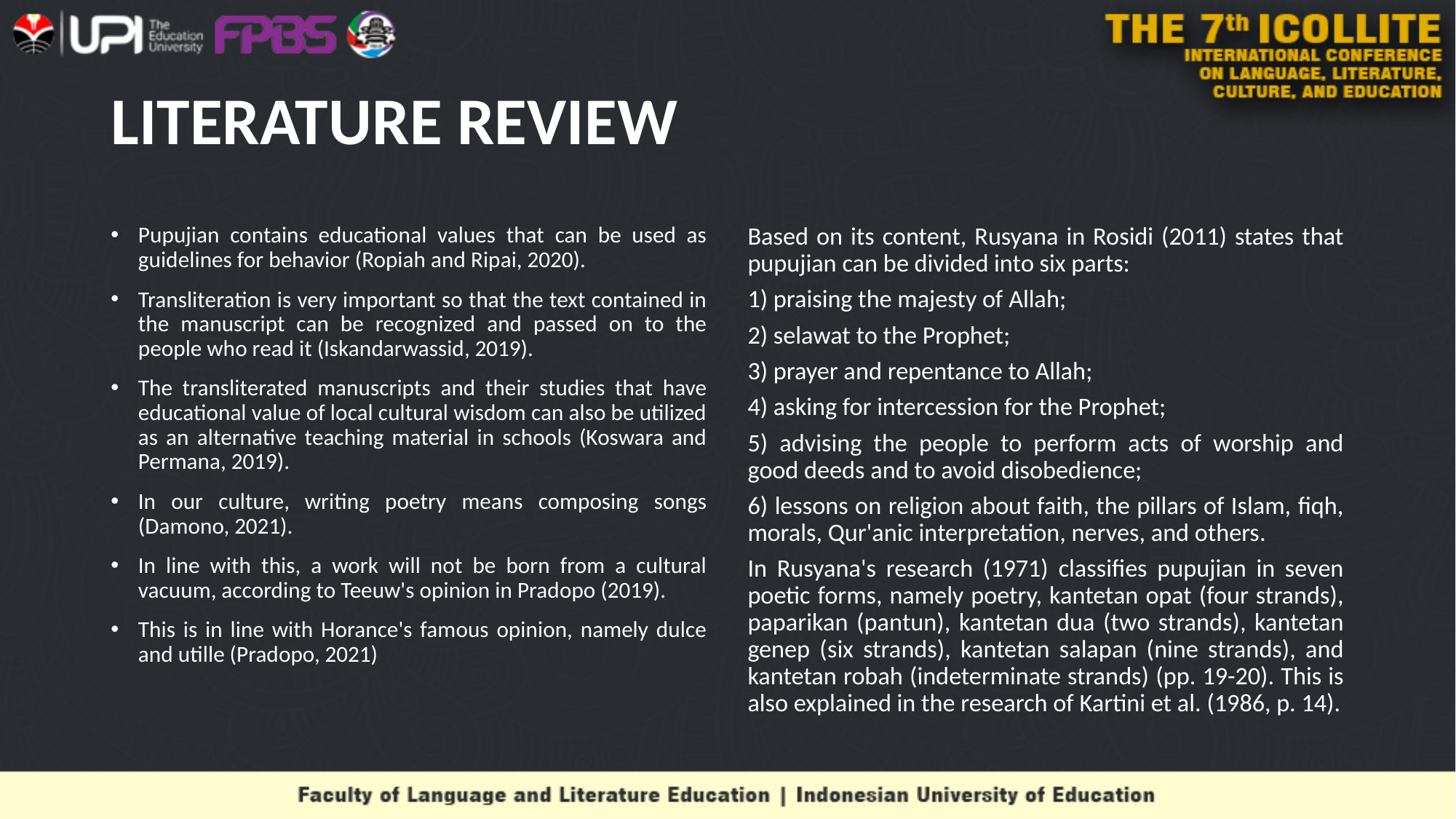

# LITERATURE REVIEW
Pupujian contains educational values that can be used as guidelines for behavior (Ropiah and Ripai, 2020).
Transliteration is very important so that the text contained in the manuscript can be recognized and passed on to the people who read it (Iskandarwassid, 2019).
The transliterated manuscripts and their studies that have educational value of local cultural wisdom can also be utilized as an alternative teaching material in schools (Koswara and Permana, 2019).
In our culture, writing poetry means composing songs (Damono, 2021).
In line with this, a work will not be born from a cultural vacuum, according to Teeuw's opinion in Pradopo (2019).
This is in line with Horance's famous opinion, namely dulce and utille (Pradopo, 2021)
Based on its content, Rusyana in Rosidi (2011) states that pupujian can be divided into six parts:
1) praising the majesty of Allah;
2) selawat to the Prophet;
3) prayer and repentance to Allah;
4) asking for intercession for the Prophet;
5) advising the people to perform acts of worship and good deeds and to avoid disobedience;
6) lessons on religion about faith, the pillars of Islam, fiqh, morals, Qur'anic interpretation, nerves, and others.
In Rusyana's research (1971) classifies pupujian in seven poetic forms, namely poetry, kantetan opat (four strands), paparikan (pantun), kantetan dua (two strands), kantetan genep (six strands), kantetan salapan (nine strands), and kantetan robah (indeterminate strands) (pp. 19-20). This is also explained in the research of Kartini et al. (1986, p. 14).